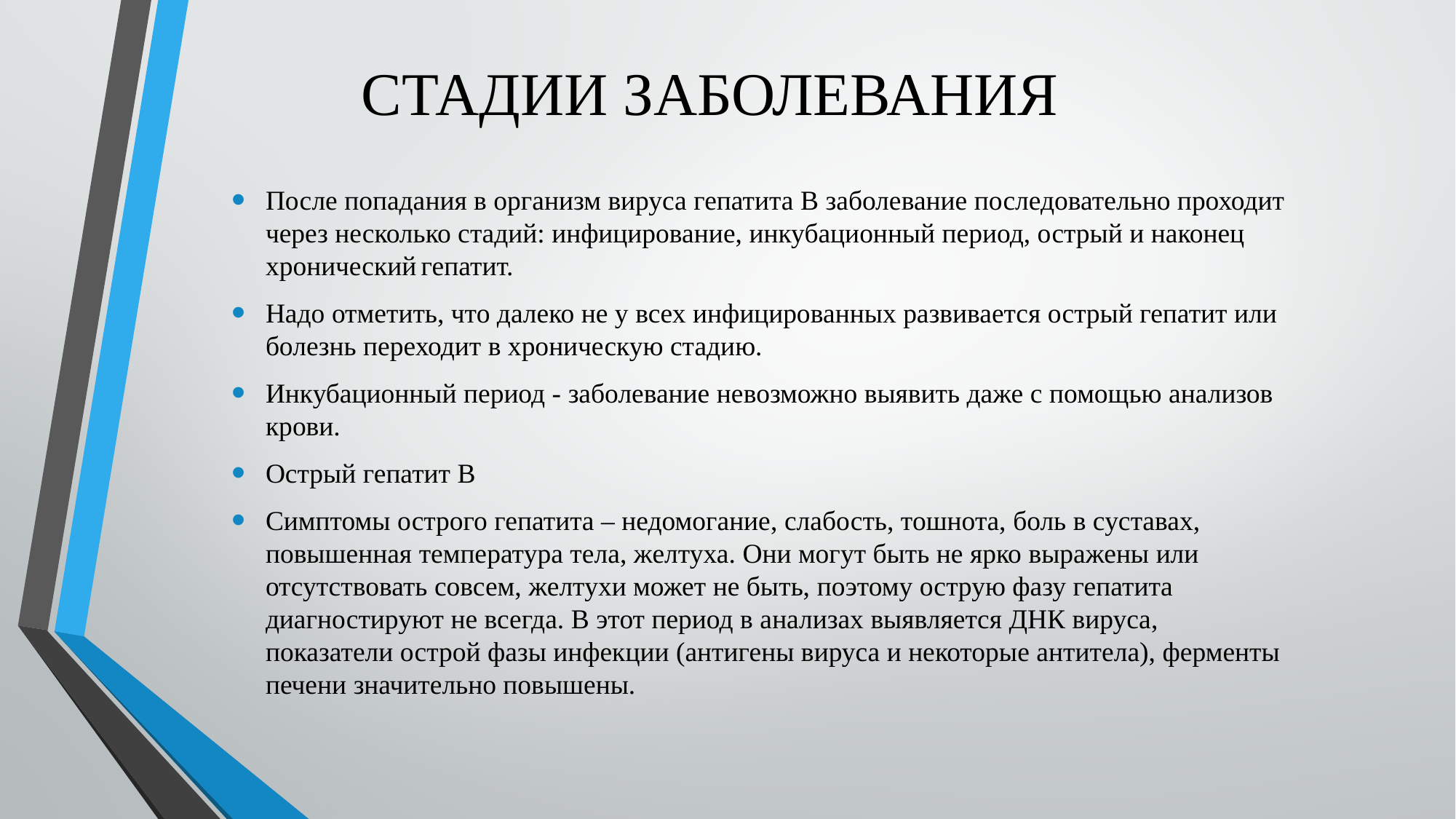

# СТАДИИ ЗАБОЛЕВАНИЯ

После попадания в организм вируса гепатита B заболевание последовательно проходит через несколько стадий: инфицирование, инкубационный период, острый и наконец хронический гепатит.
Надо отметить, что далеко не у всех инфицированных развивается острый гепатит или болезнь переходит в хроническую стадию.
Инкубационный период - заболевание невозможно выявить даже с помощью анализов крови.
Острый гепатит В
Симптомы острого гепатита – недомогание, слабость, тошнота, боль в суставах, повышенная температура тела, желтуха. Они могут быть не ярко выражены или отсутствовать совсем, желтухи может не быть, поэтому острую фазу гепатита диагностируют не всегда. В этот период в анализах выявляется ДНК вируса, показатели острой фазы инфекции (антигены вируса и некоторые антитела), ферменты печени значительно повышены.